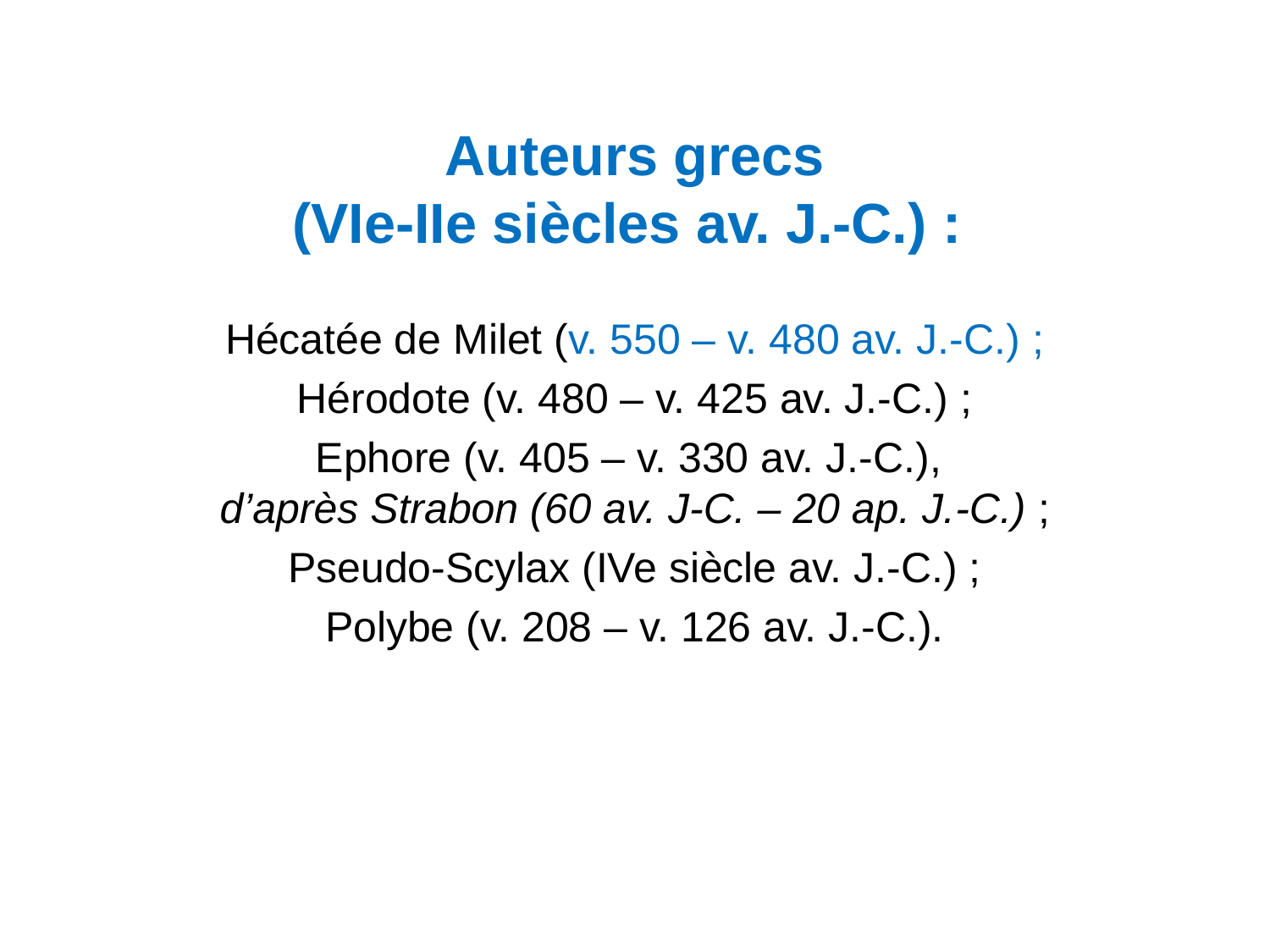

# Auteurs grecs (VIe-IIe siècles av. J.-C.) :

Hécatée de Milet (v. 550 – v. 480 av. J.-C.) ;
Hérodote (v. 480 – v. 425 av. J.-C.) ;
Ephore (v. 405 – v. 330 av. J.-C.),
d’après Strabon (60 av. J-C. – 20 ap. J.-C.) ;
Pseudo-Scylax (IVe siècle av. J.-C.) ;
Polybe (v. 208 – v. 126 av. J.-C.).